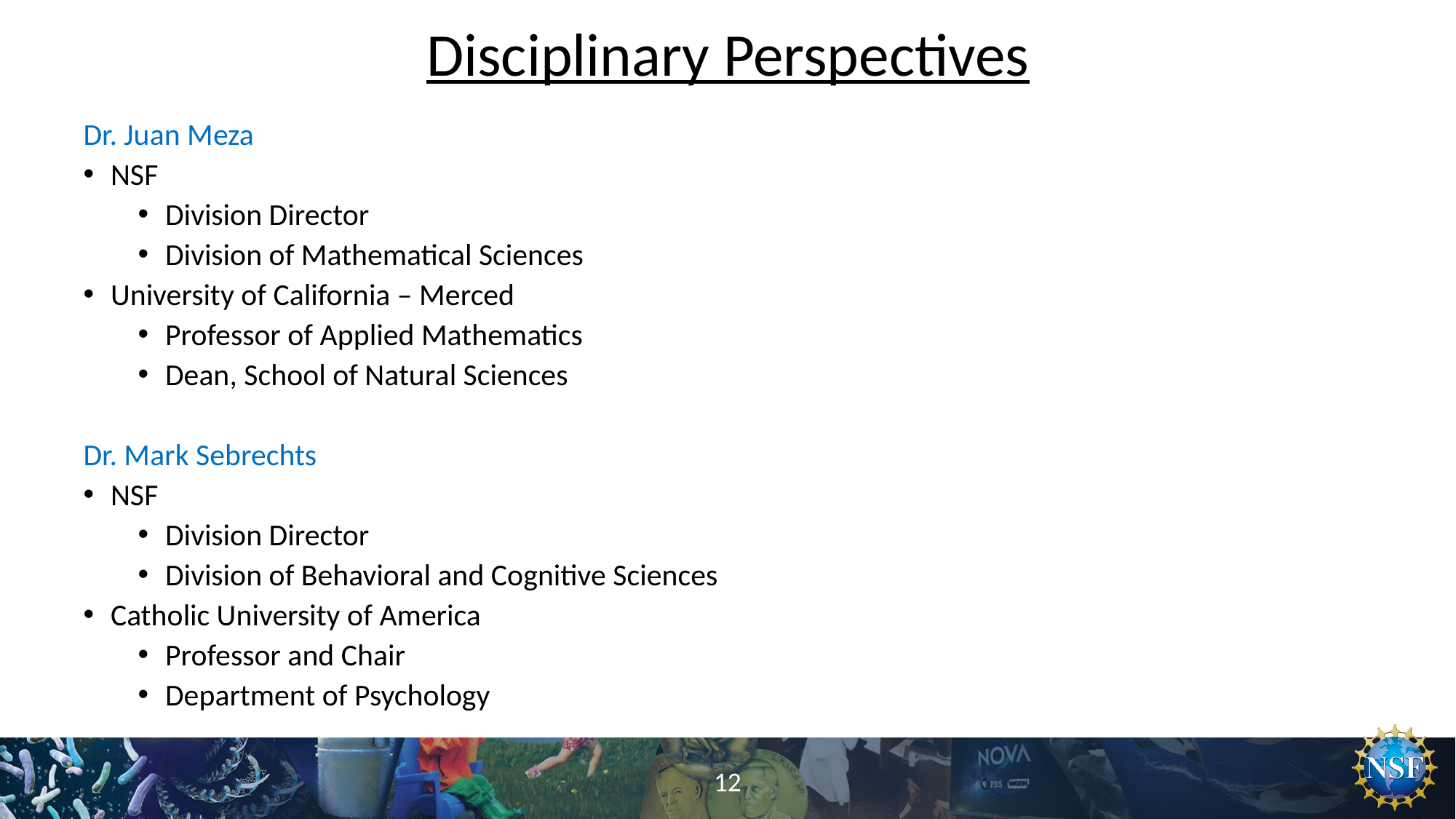

Disciplinary Perspectives
Dr. Juan Meza
NSF
Division Director
Division of Mathematical Sciences
University of California – Merced
Professor of Applied Mathematics
Dean, School of Natural Sciences

Dr. Mark Sebrechts
NSF
Division Director
Division of Behavioral and Cognitive Sciences
Catholic University of America
Professor and Chair
Department of Psychology

12